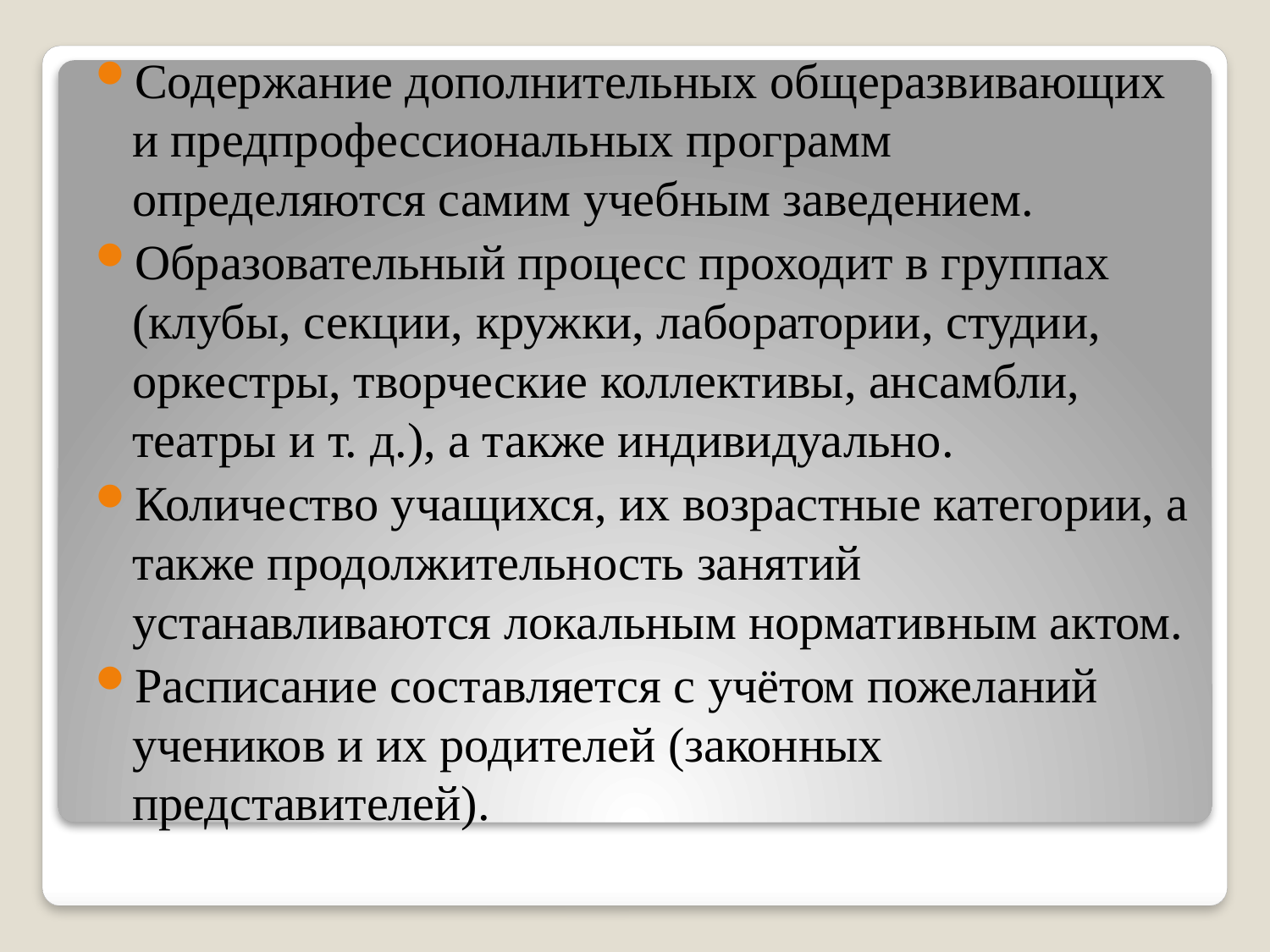

Содержание дополнительных общеразвивающих и предпрофессиональных программ определяются самим учебным заведением.
Образовательный процесс проходит в группах (клубы, секции, кружки, лаборатории, студии, оркестры, творческие коллективы, ансамбли, театры и т. д.), а также индивидуально.
Количество учащихся, их возрастные категории, а также продолжительность занятий устанавливаются локальным нормативным актом.
Расписание составляется с учётом пожеланий учеников и их родителей (законных представителей).